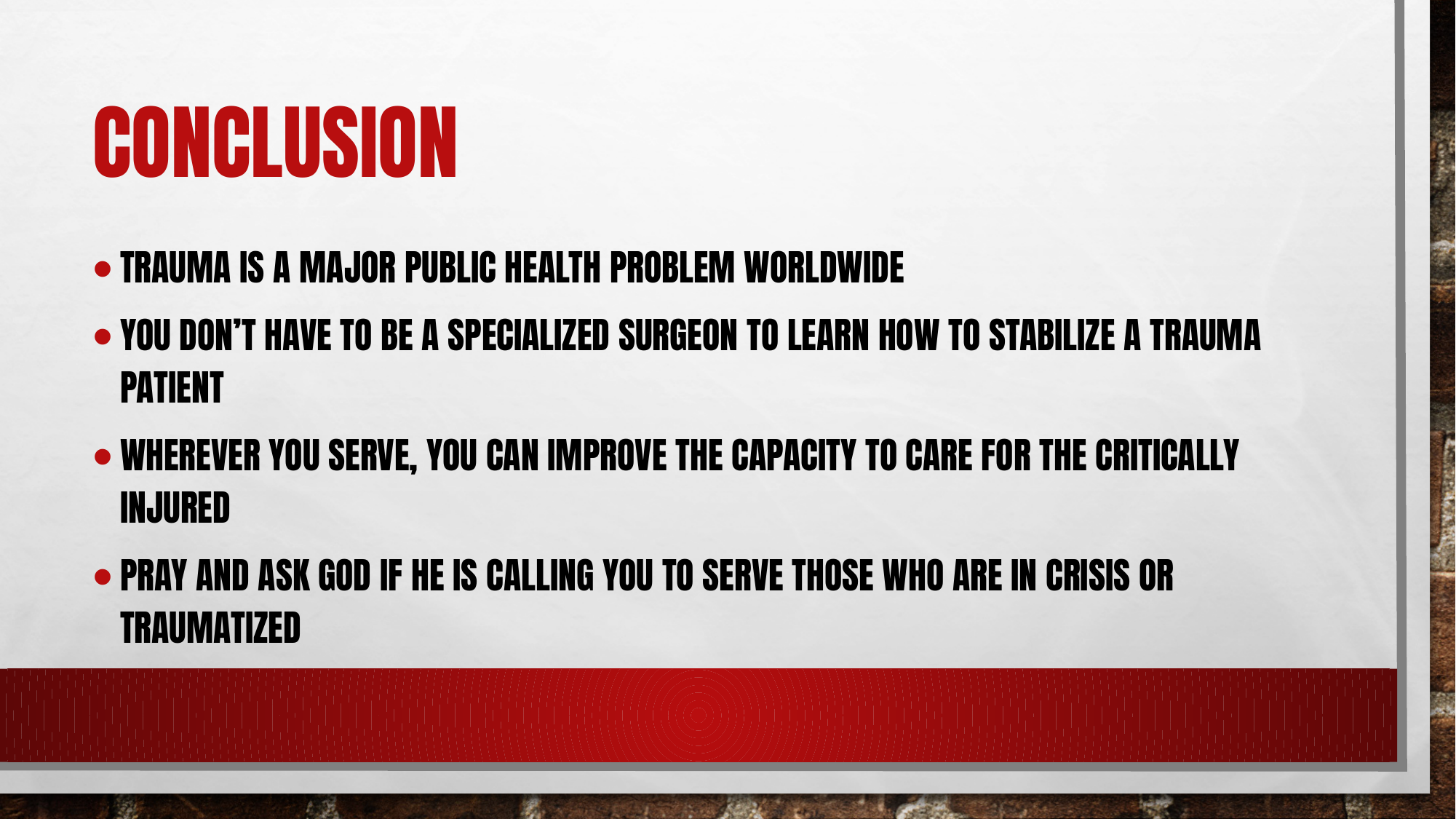

# CONCLUSION
TRAUMA IS A MAJOR PUBLIC HEALTH PROBLEM WORLDWIDE
YOU DON’T HAVE TO BE A SPECIALIZED SURGEON TO LEARN HOW TO STABILIZE A TRAUMA PATIENT
WHEREVER YOU SERVE, YOU CAN IMPROVE THE CAPACITY TO CARE FOR THE CRITICALLY INJURED
PRAY AND ASK GOD IF HE IS CALLING YOU TO SERVE THOSE WHO ARE IN CRISIS OR TRAUMATIZED